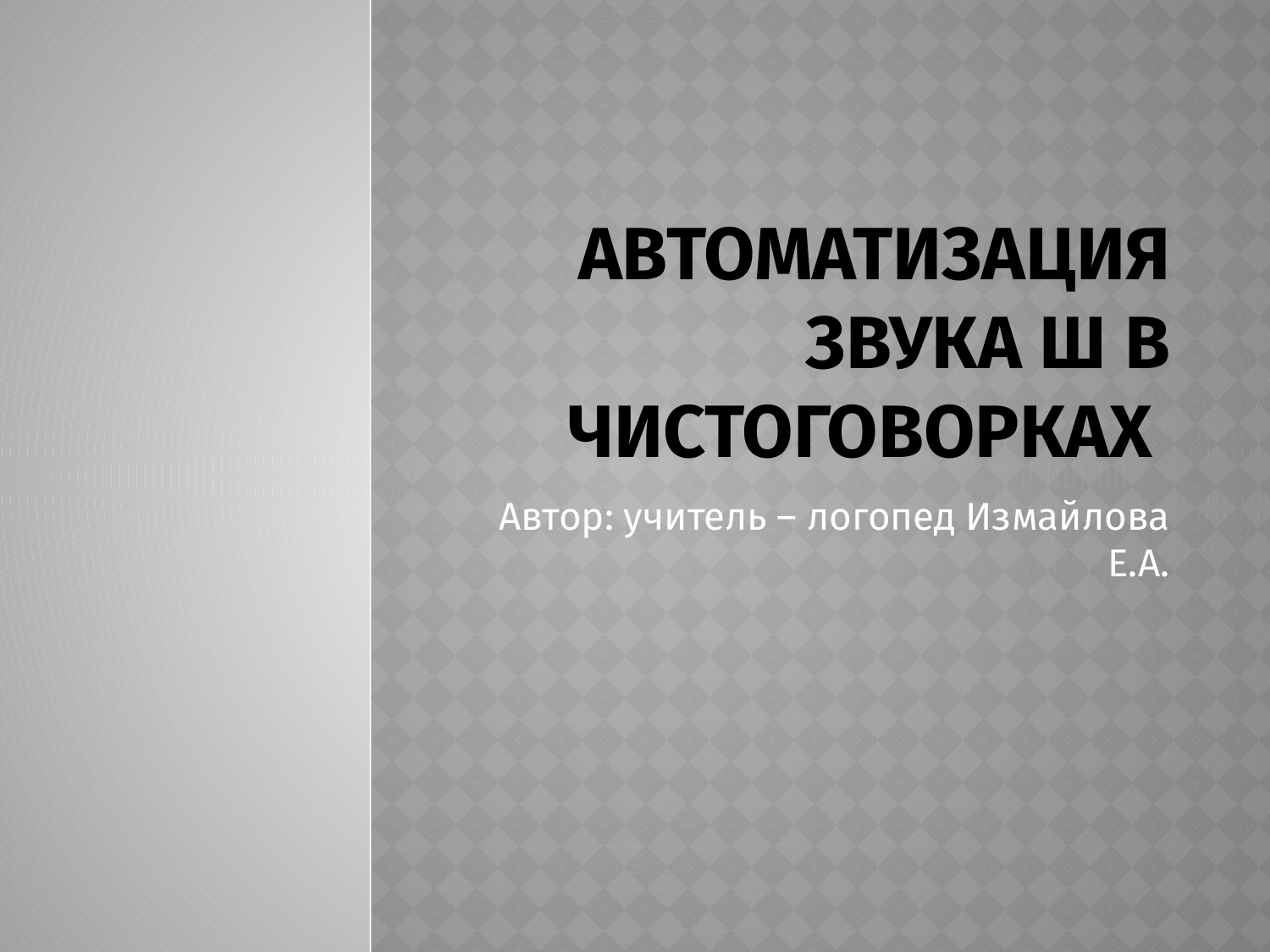

# Автоматизация звука Ш в чистоговорках
Автор: учитель – логопед Измайлова Е.А.